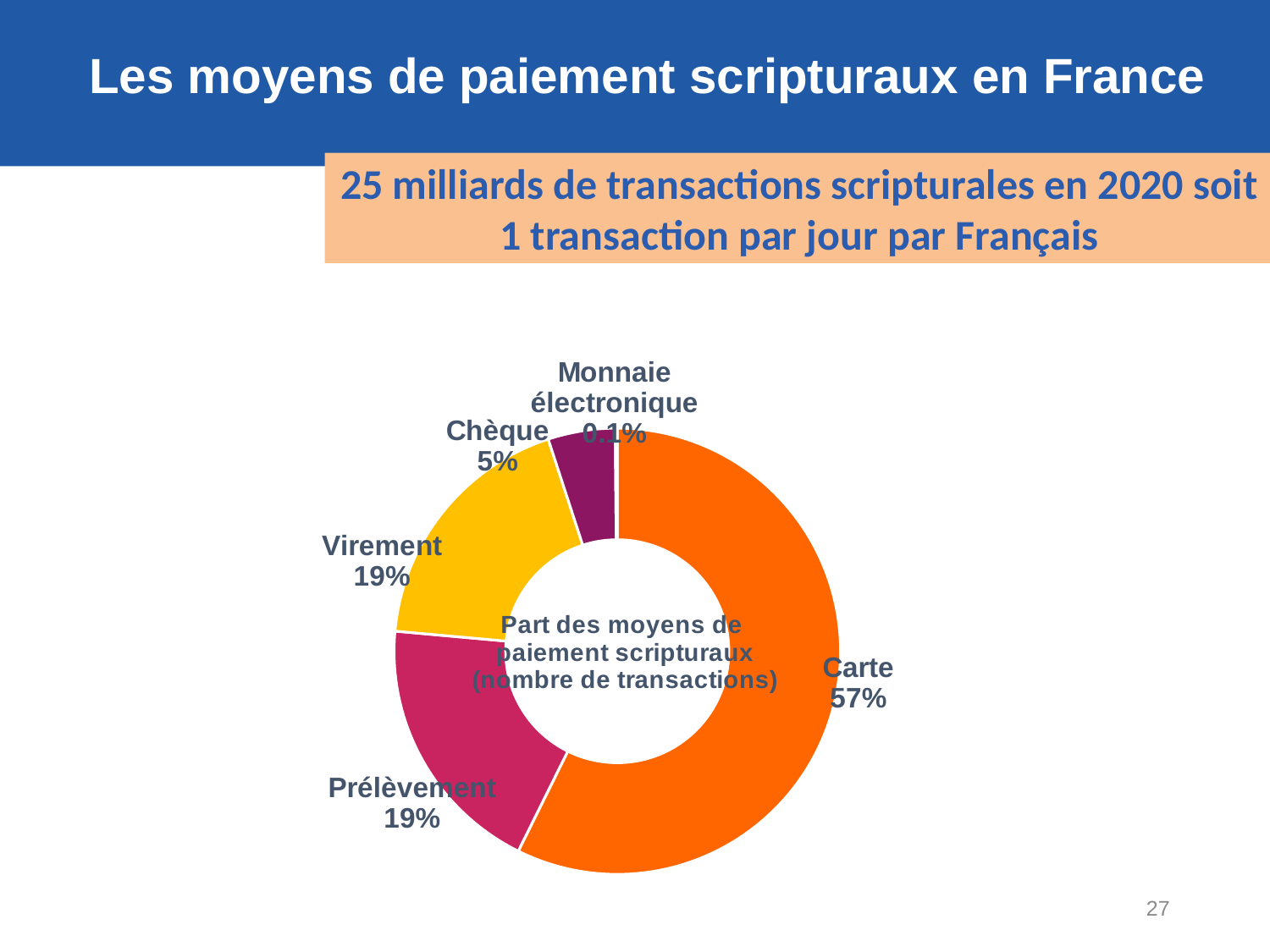

Les moyens de paiement scripturaux en France
25 milliards de transactions scripturales en 2020 soit
1 transaction par jour par Français

### Chart: Part des moyens de
paiement scripturaux
(nombre de transactions)

| Category | Colonne1 |
|---|---|
| Carte | 13852.0 |
| Prélèvement | 4622.0 |
| Virement | 4483.0 |
| Chèque | 1175.0 |
| Monnaie électronique | 36.0 |
27